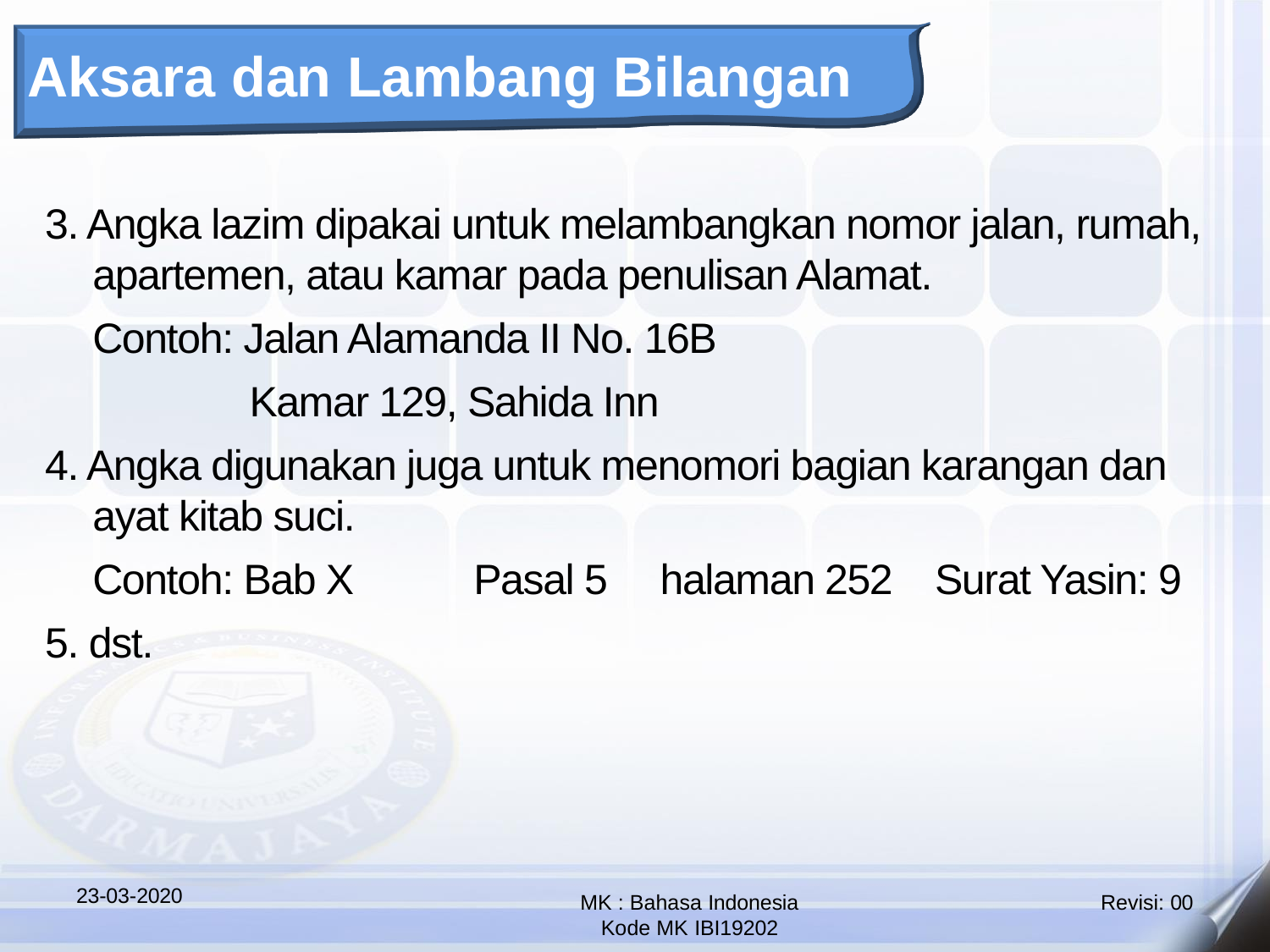

# Aksara dan Lambang Bilangan
3. Angka lazim dipakai untuk melambangkan nomor jalan, rumah, apartemen, atau kamar pada penulisan Alamat.
	Contoh: Jalan Alamanda II No. 16B
                   Kamar 129, Sahida Inn
4. Angka digunakan juga untuk menomori bagian karangan dan ayat kitab suci.
	Contoh: Bab X	Pasal 5     halaman 252    Surat Yasin: 9
5. dst.

23-03-2020
MK : Bahasa Indonesia Kode MK IBI19202
Revisi: 00